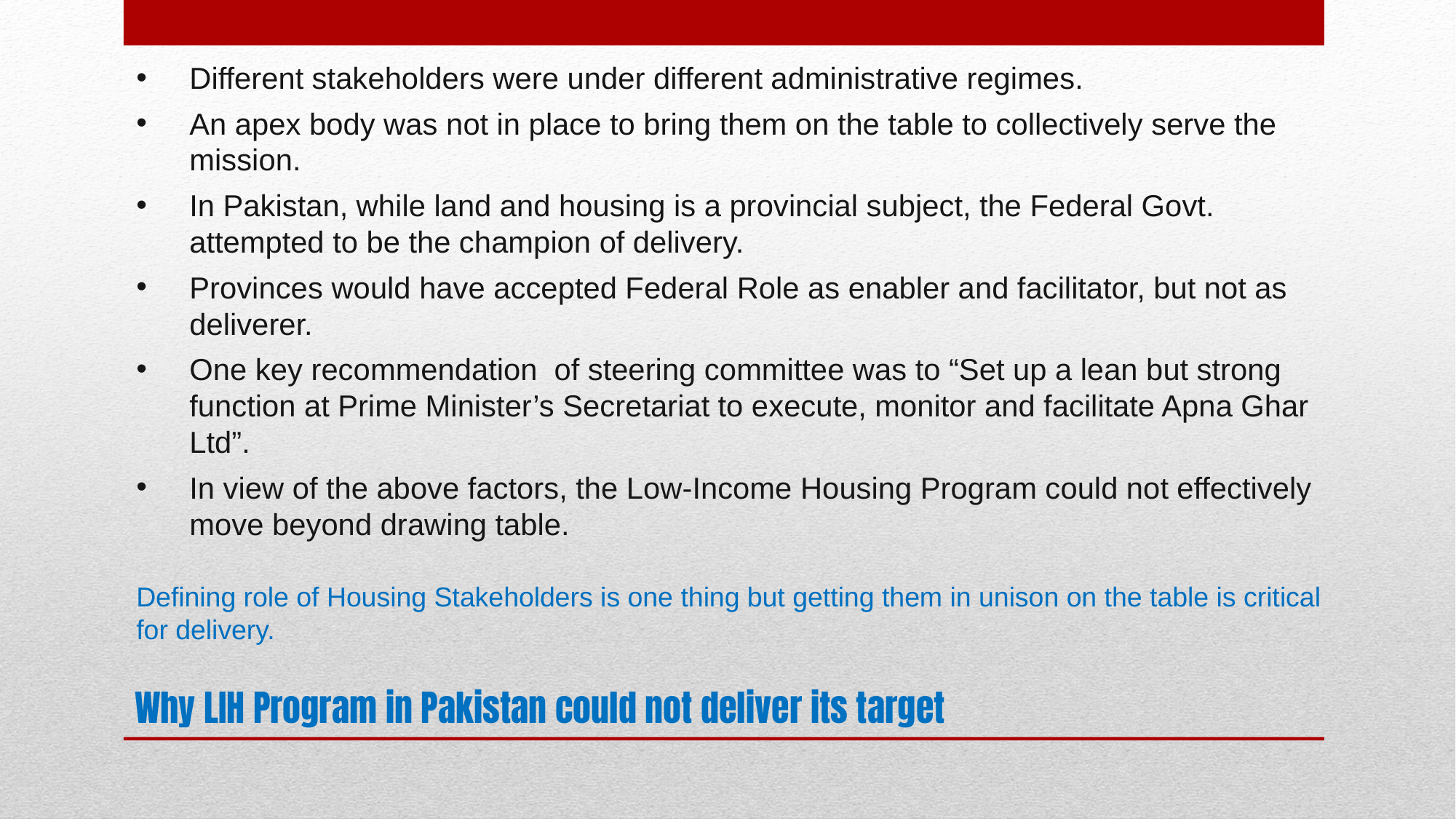

Different stakeholders were under different administrative regimes.
An apex body was not in place to bring them on the table to collectively serve the mission.
In Pakistan, while land and housing is a provincial subject, the Federal Govt. attempted to be the champion of delivery.
Provinces would have accepted Federal Role as enabler and facilitator, but not as  deliverer.
One key recommendation  of steering committee was to “Set up a lean but strong function at Prime Minister’s Secretariat to execute, monitor and facilitate Apna Ghar Ltd”.
In view of the above factors, the Low-Income Housing Program could not effectively move beyond drawing table.

Defining role of Housing Stakeholders is one thing but getting them in unison on the table is critical for delivery.
Why LIH Program in Pakistan could not deliver its target